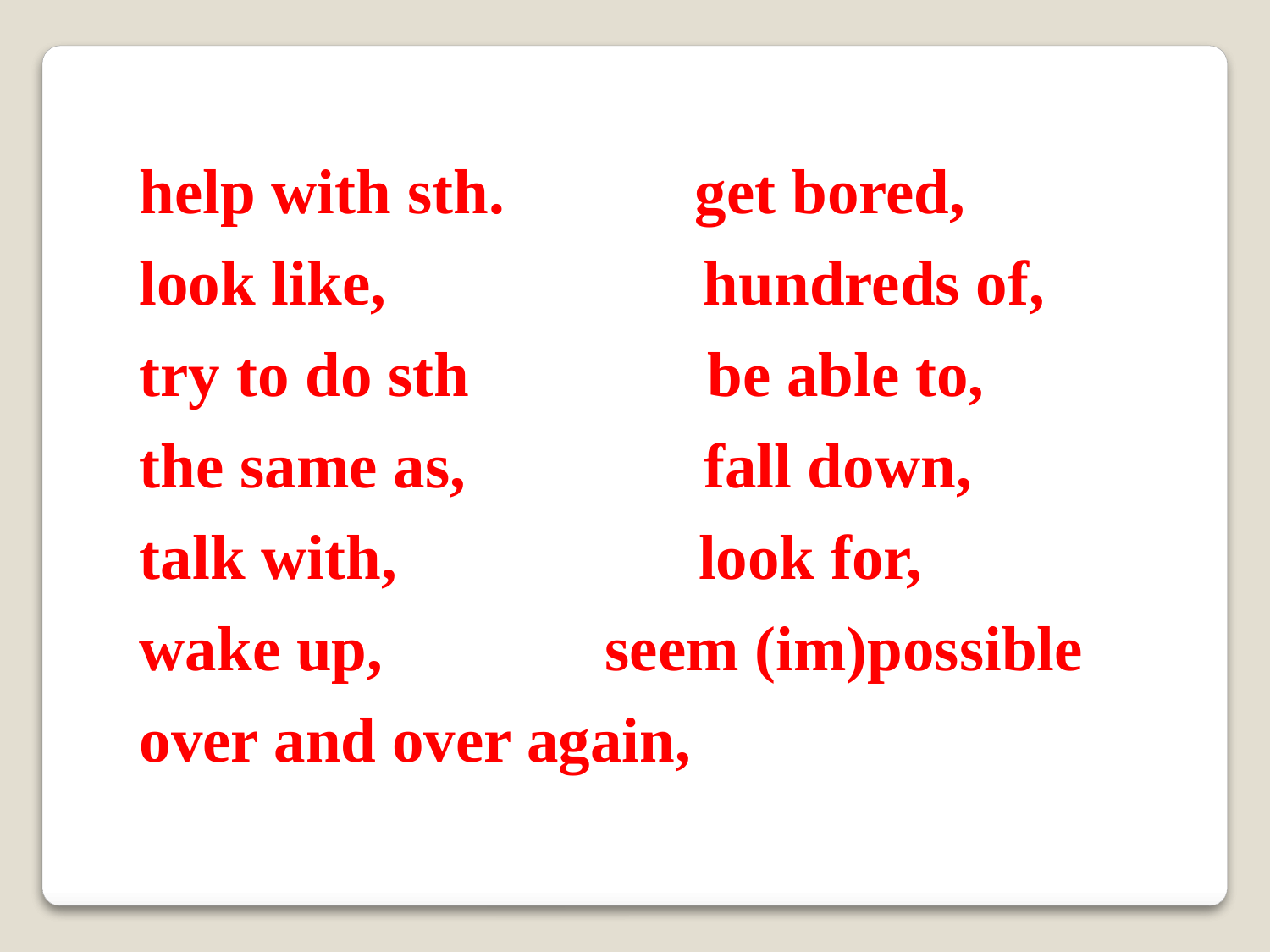

help with sth.            get bored,
look like,                    hundreds of,
try to do sth               be able to,
the same as,               fall down,
talk with,                   look for,
wake up,              seem (im)possible
over and over again,